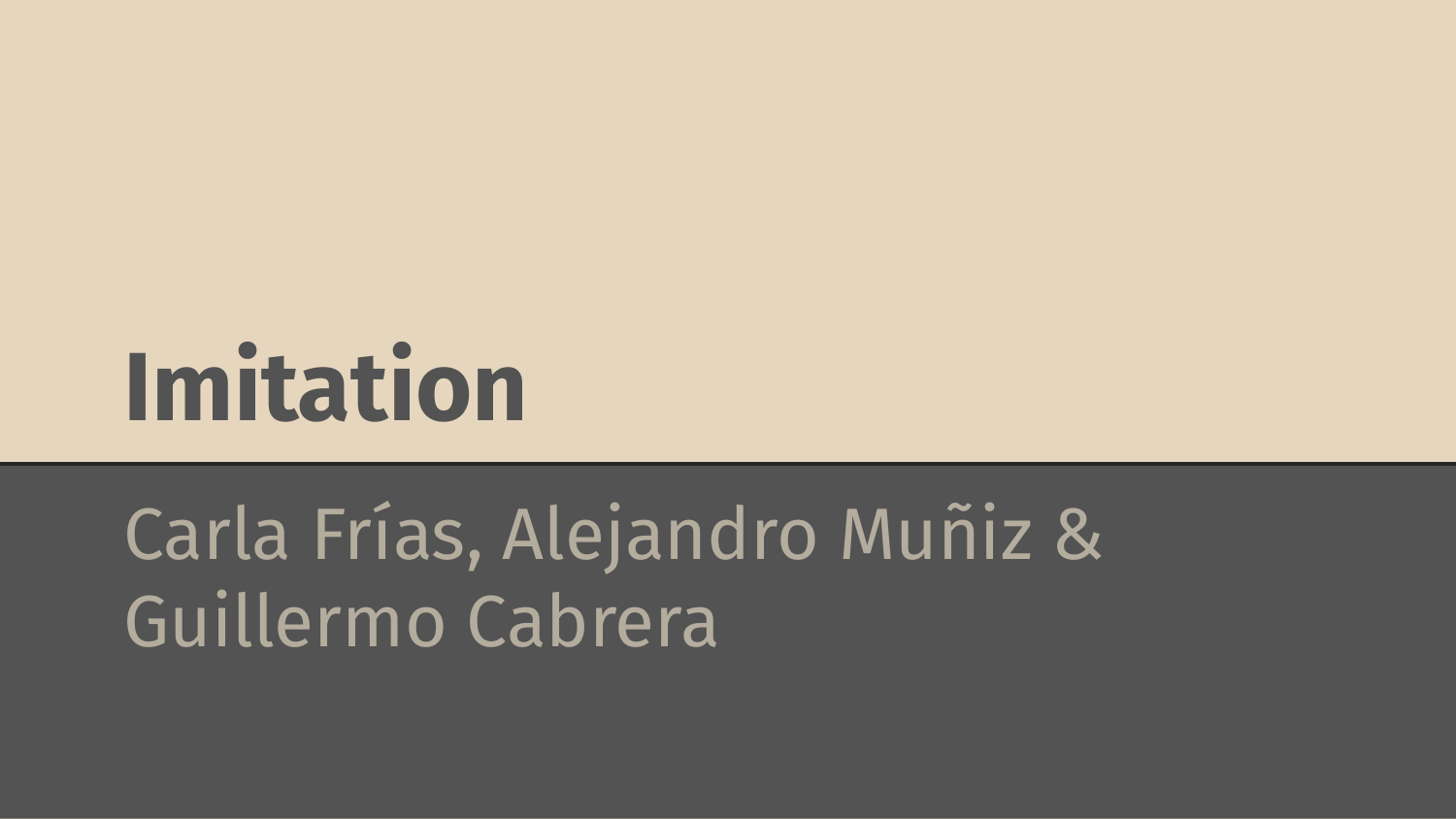

# Imitation
Carla Frías, Alejandro Muñiz & Guillermo Cabrera